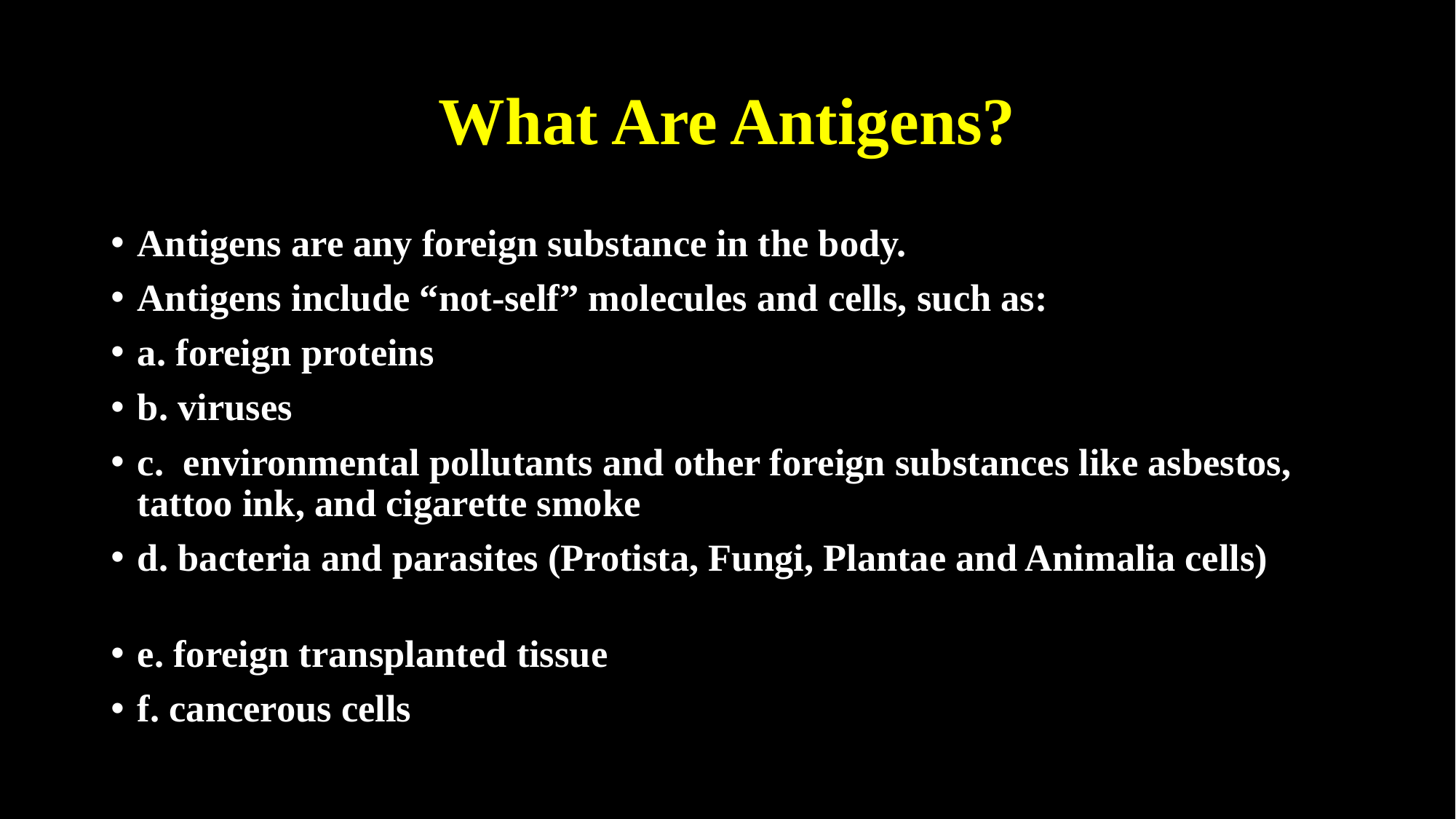

# What Are Antigens?
Antigens are any foreign substance in the body.
Antigens include “not-self” molecules and cells, such as:
a. foreign proteins
b. viruses
c.  environmental pollutants and other foreign substances like asbestos, tattoo ink, and cigarette smoke
d. bacteria and parasites (Protista, Fungi, Plantae and Animalia cells)
e. foreign transplanted tissue
f. cancerous cells